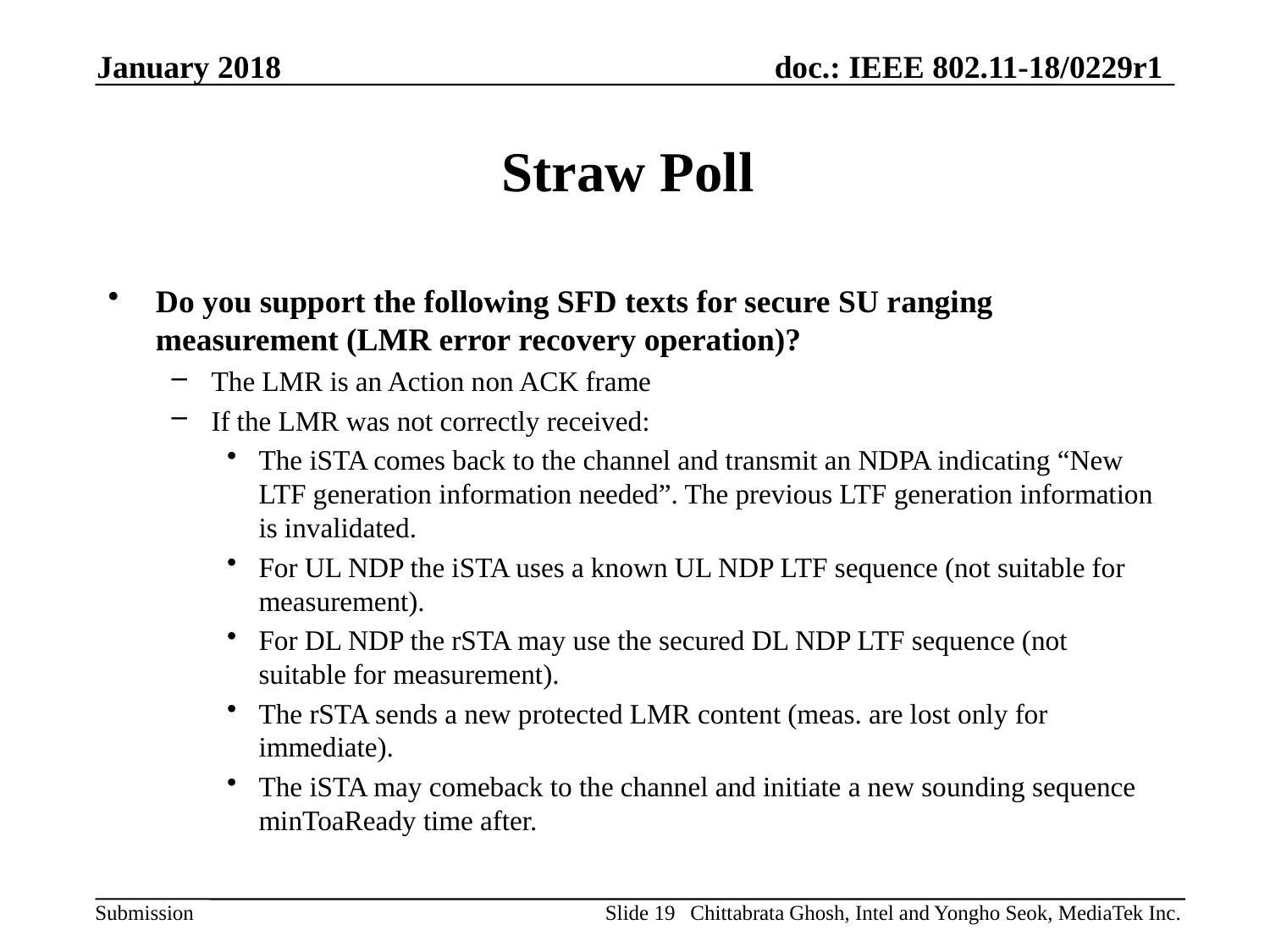

January 2018
# Straw Poll
Do you support the following SFD texts for secure SU ranging measurement (LMR error recovery operation)?
The LMR is an Action non ACK frame
If the LMR was not correctly received:
The iSTA comes back to the channel and transmit an NDPA indicating “New LTF generation information needed”. The previous LTF generation information is invalidated.
For UL NDP the iSTA uses a known UL NDP LTF sequence (not suitable for measurement).
For DL NDP the rSTA may use the secured DL NDP LTF sequence (not suitable for measurement).
The rSTA sends a new protected LMR content (meas. are lost only for immediate).
The iSTA may comeback to the channel and initiate a new sounding sequence minToaReady time after.

Slide 19
Chittabrata Ghosh, Intel and Yongho Seok, MediaTek Inc.